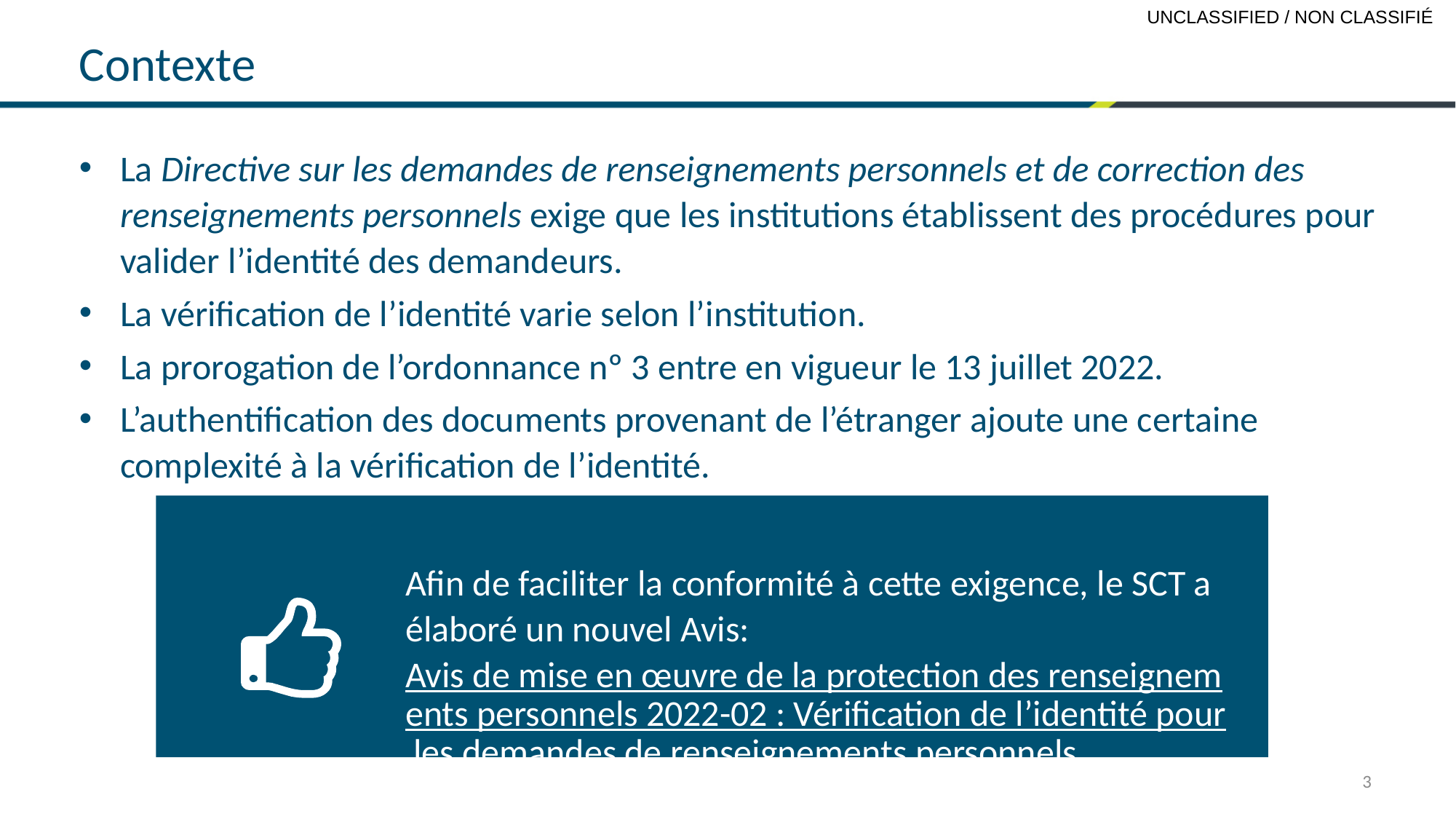

Contexte
La Directive sur les demandes de renseignements personnels et de correction des renseignements personnels exige que les institutions établissent des procédures pour valider l’identité des demandeurs.
La vérification de l’identité varie selon l’institution.
La prorogation de l’ordonnance nº 3 entre en vigueur le 13 juillet 2022.
L’authentification des documents provenant de l’étranger ajoute une certaine complexité à la vérification de l’identité.

Afin de faciliter la conformité à cette exigence, le SCT a élaboré un nouvel Avis:
Avis de mise en œuvre de la protection des renseignements personnels 2022-02 : Vérification de l’identité pour les demandes de renseignements personnels

3